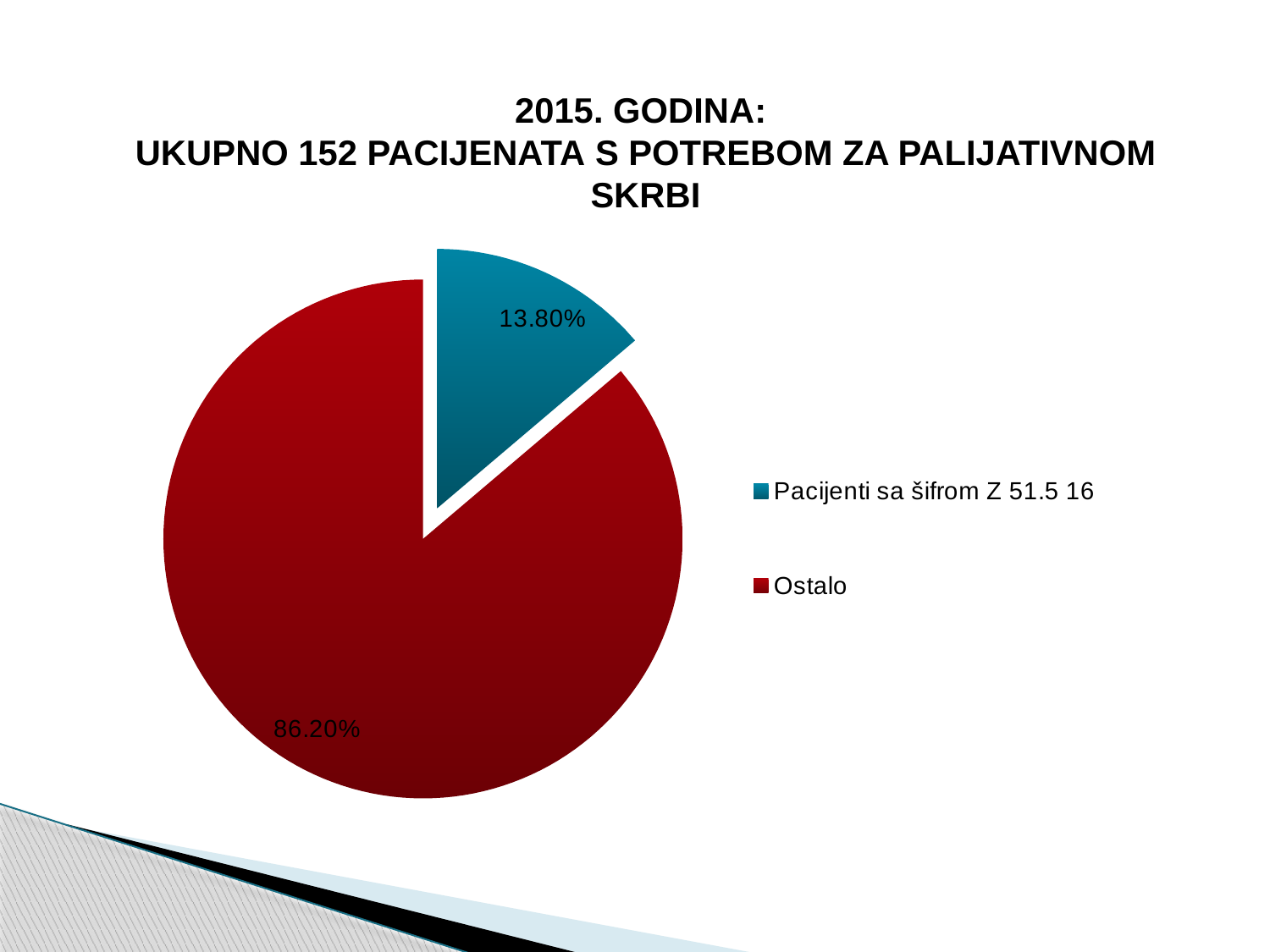

# 2015. GODINA: UKUPNO 152 PACIJENATA S POTREBOM ZA PALIJATIVNOM SKRBI

### Chart

| Category | 2015 godina: Ukupno 152 pacijenata |
|---|---|
| Pacijenti sa šifrom Z 51.5 16 | 0.138 |
| Ostalo | 0.8620000000000007 |